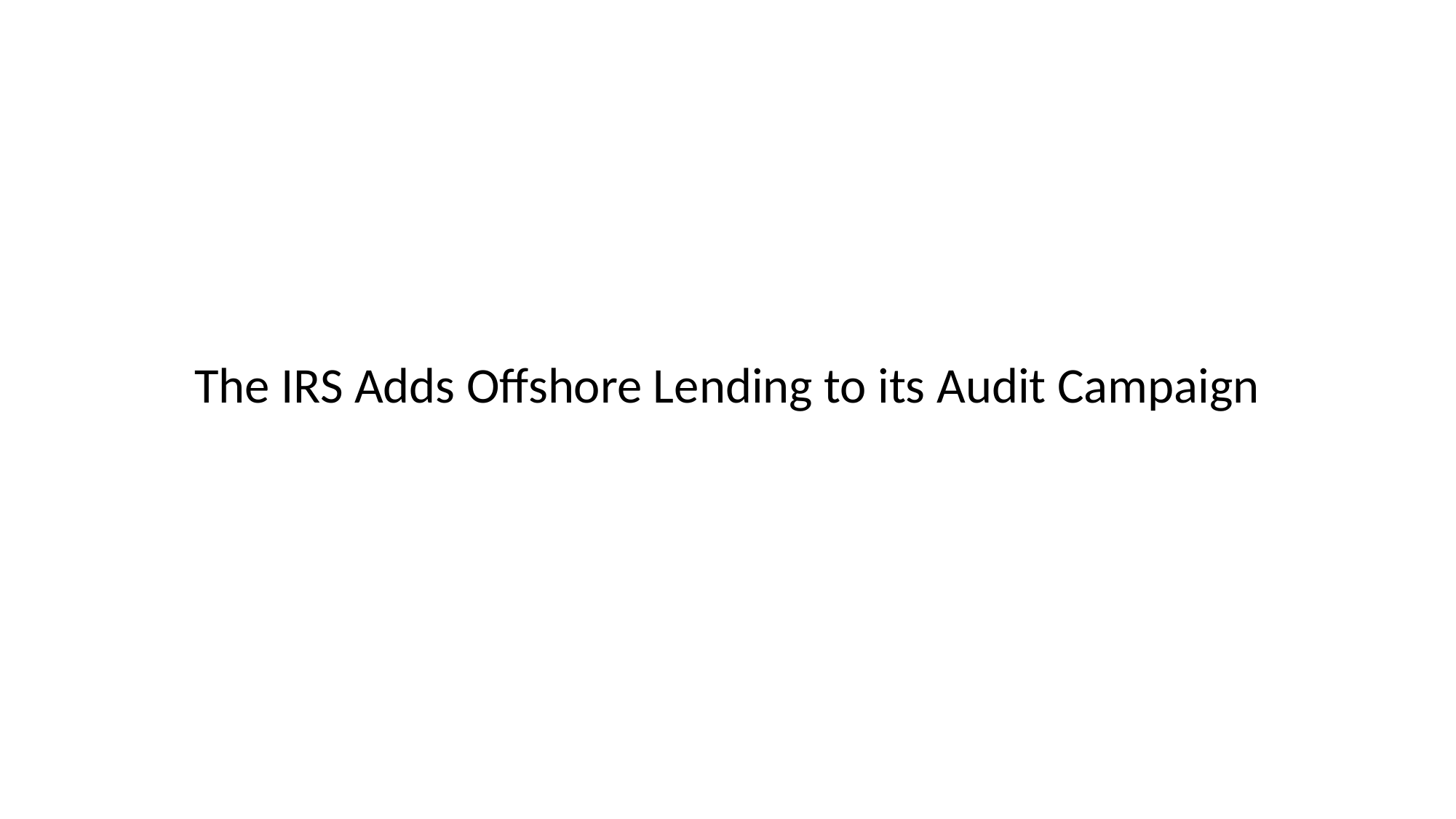

# The IRS Adds Offshore Lending to its Audit Campaign